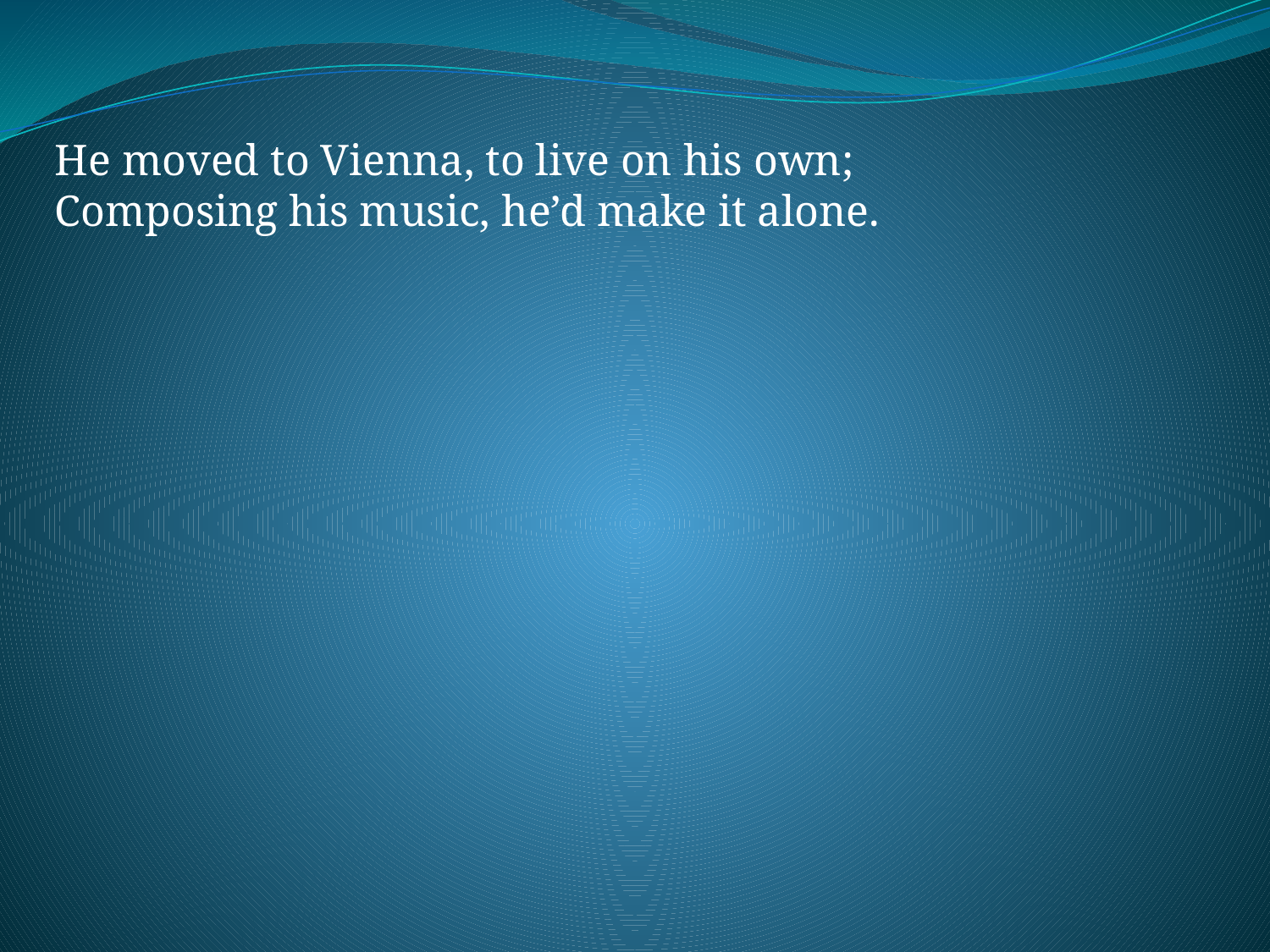

He moved to Vienna, to live on his own;
Composing his music, he’d make it alone.